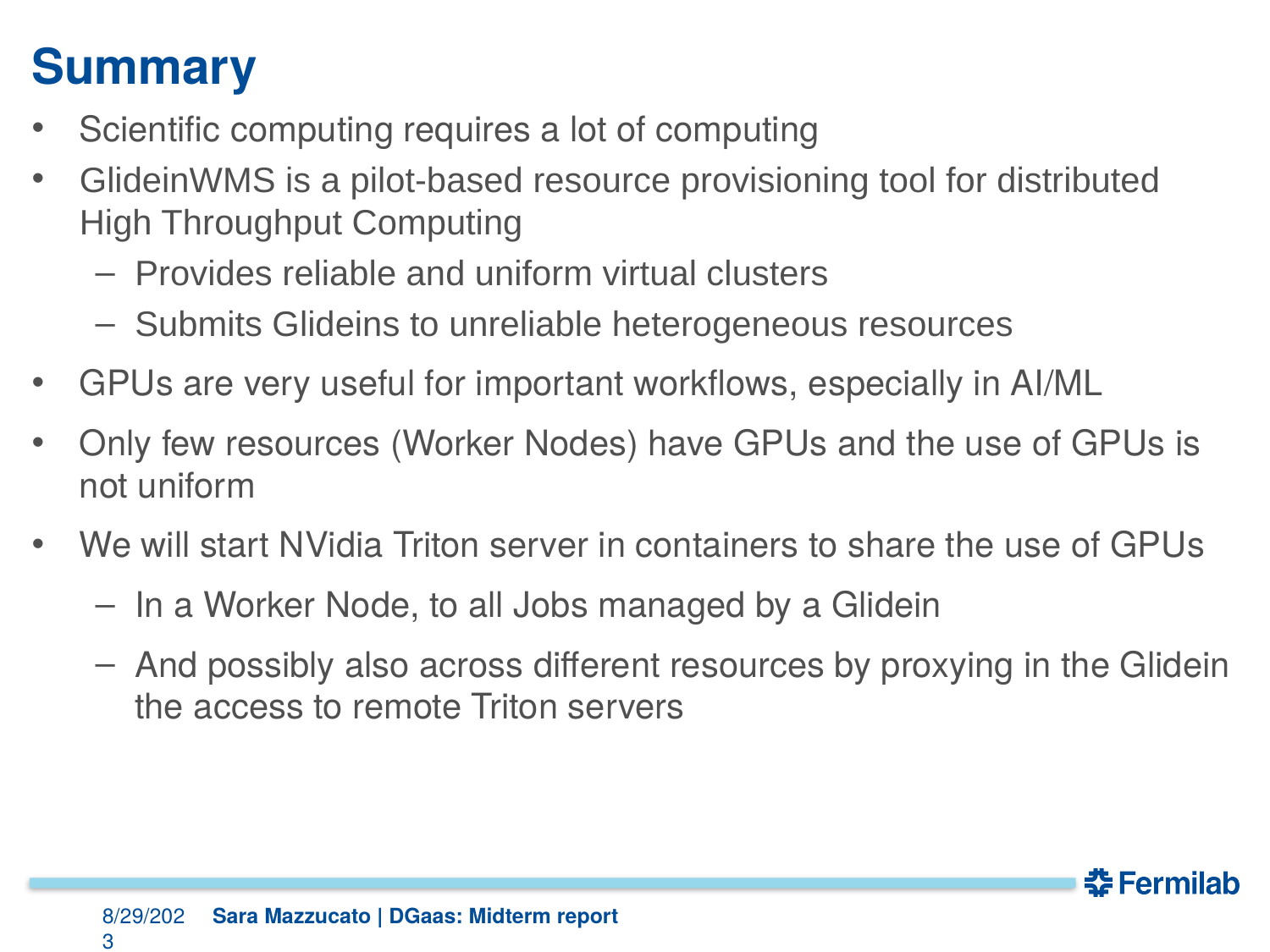

# Summary
Scientific computing requires a lot of computing
GlideinWMS is a pilot-based resource provisioning tool for distributed High Throughput Computing
Provides reliable and uniform virtual clusters
Submits Glideins to unreliable heterogeneous resources
GPUs are very useful for important workflows, especially in AI/ML
Only few resources (Worker Nodes) have GPUs and the use of GPUs is not uniform
We will start NVidia Triton server in containers to share the use of GPUs
In a Worker Node, to all Jobs managed by a Glidein
And possibly also across different resources by proxying in the Glidein the access to remote Triton servers

8/29/2023
Sara Mazzucato | DGaas: Midterm report